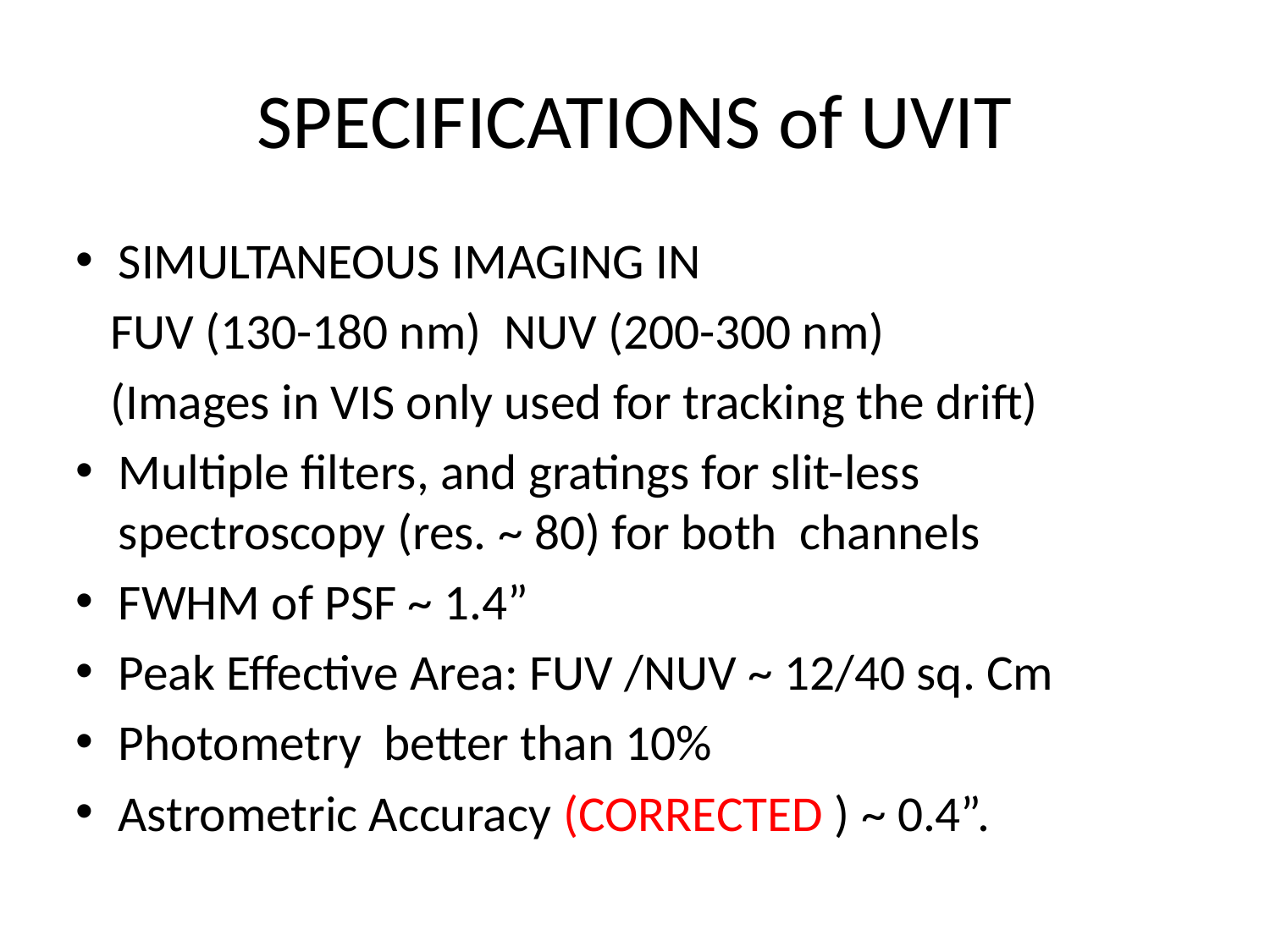

SPECIFICATIONS of UVIT
SIMULTANEOUS IMAGING IN
   FUV (130-180 nm)  NUV (200-300 nm)
   (Images in VIS only used for tracking the drift)
Multiple filters, and gratings for slit-less spectroscopy (res. ~ 80) for both  channels
FWHM of PSF ~ 1.4”
Peak Effective Area: FUV /NUV ~ 12/40 sq. Cm
Photometry  better than 10%
Astrometric Accuracy (CORRECTED ) ~ 0.4”.